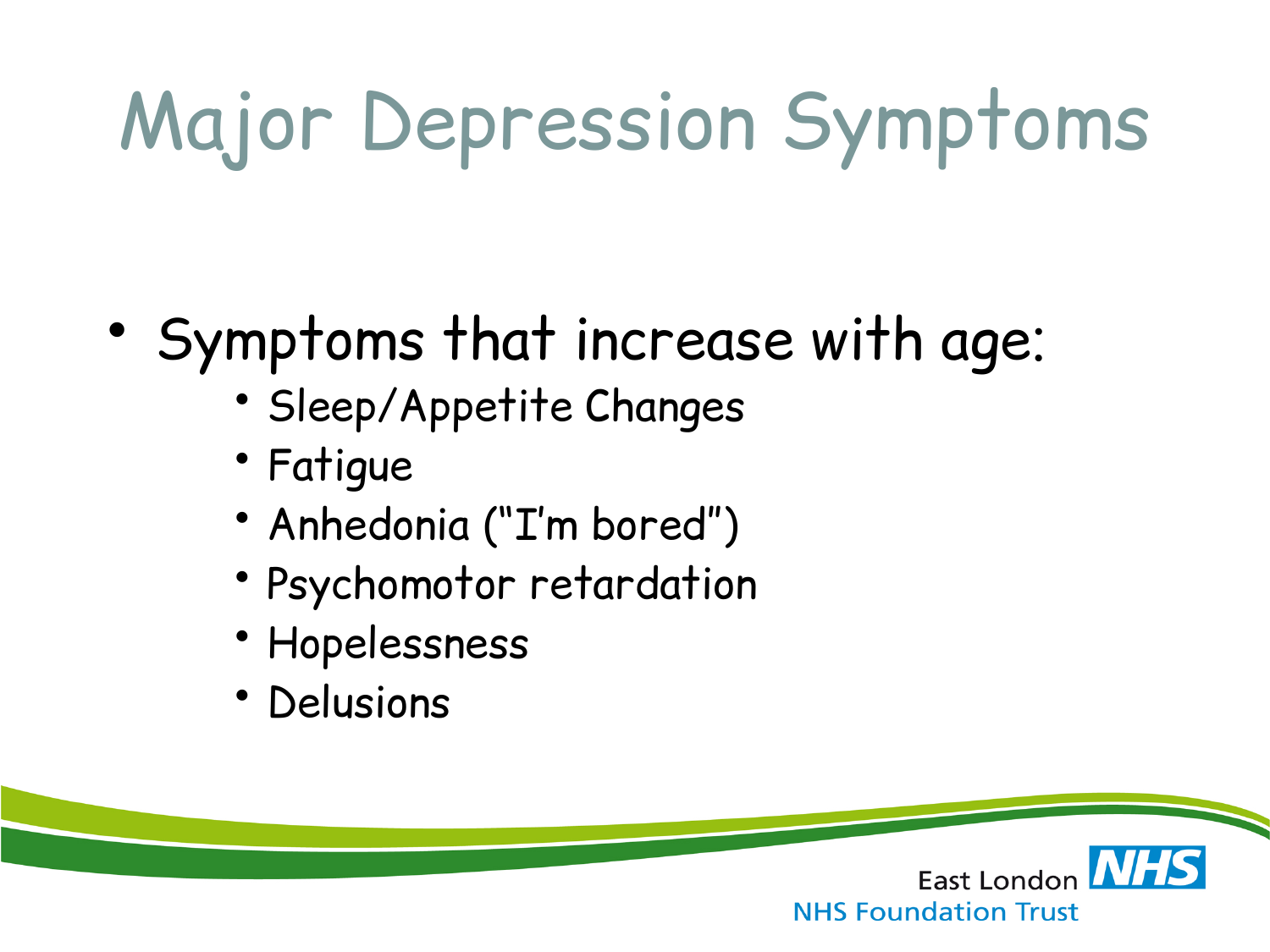

# Major Depression Symptoms
Symptoms that increase with age:
Sleep/Appetite Changes
Fatigue
Anhedonia (“I’m bored”)
Psychomotor retardation
Hopelessness
Delusions